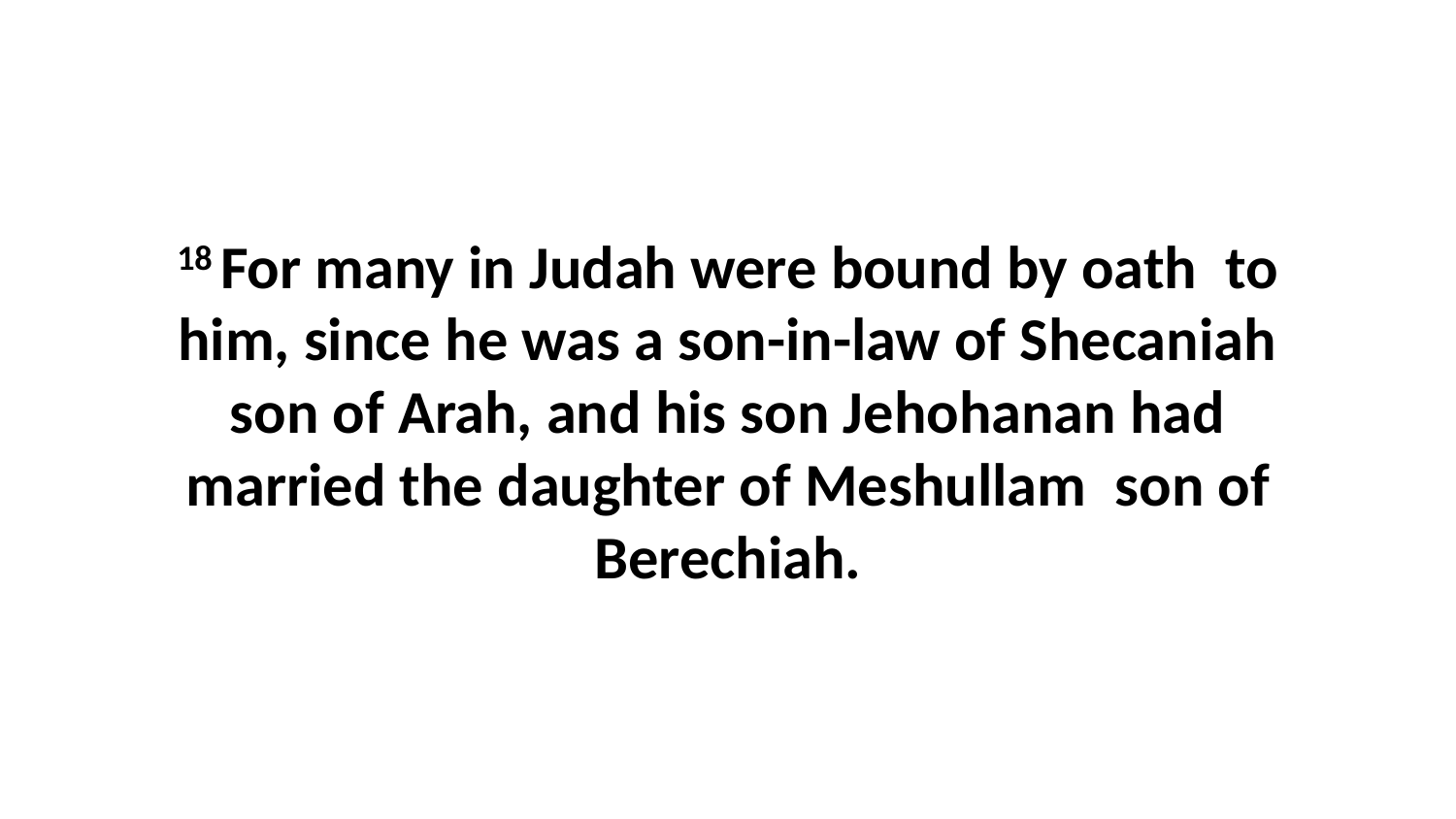

18 For many in Judah were bound by oath  to him, since he was a son-in-law of Shecaniah son of Arah, and his son Jehohanan had married the daughter of Meshullam  son of Berechiah.